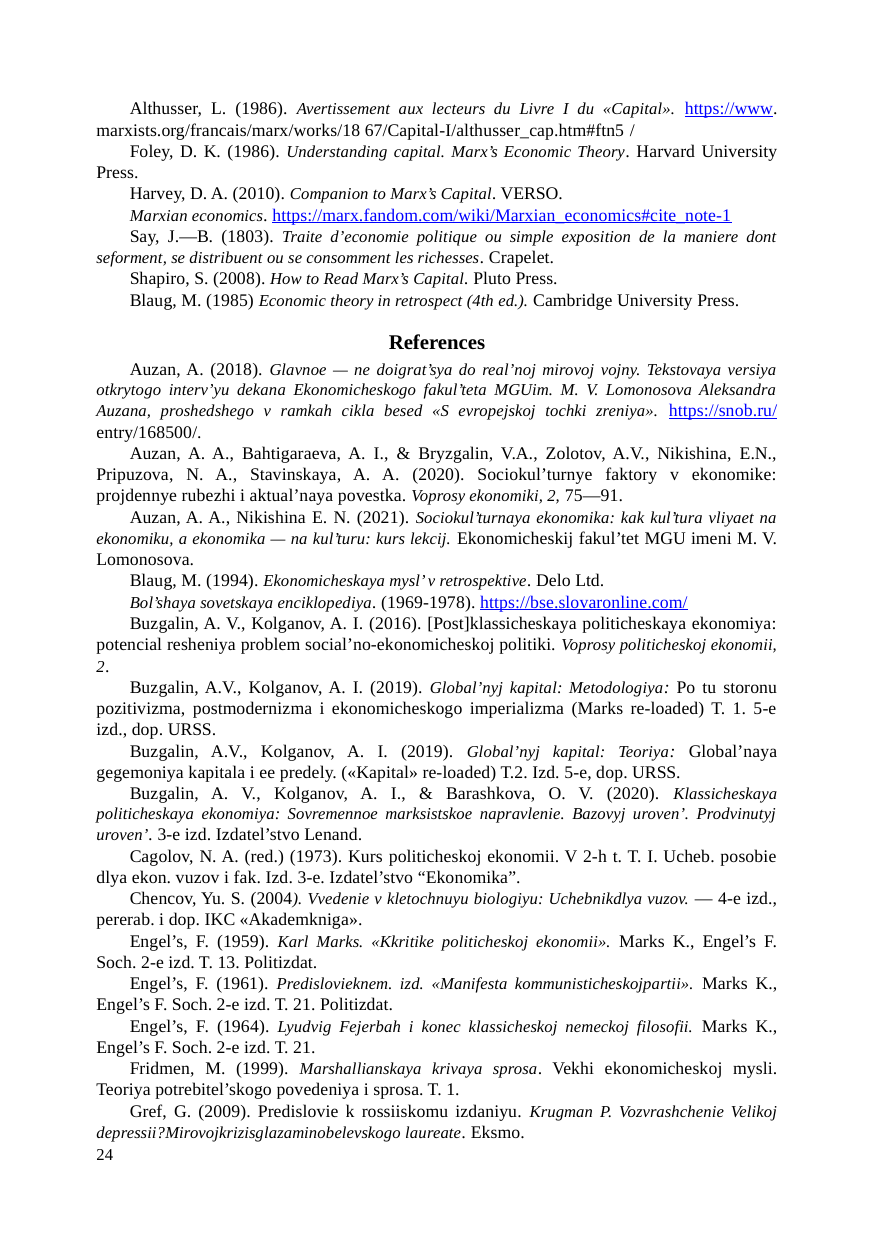

Althusser, L. (1986). Avertissement aux lecteurs du Livre I du «Capital». https://www. marxists.org/francais/marx/works/18 67/Capital-I/althusser_cap.htm#ftn5 /
Foley, D. K. (1986). Understanding capital. Marx’s Economic Theory. Harvard University Press.
Harvey, D. A. (2010). Companion to Marx’s Capital. VERSO.
Marxian economics. https://marx.fandom.com/wiki/Marxian_economics#cite_note-1
Say, J.—B. (1803). Traite d’economie politique ou simple exposition de la maniere dont seforment, se distribuent ou se consomment les richesses. Crapelet.
Shapiro, S. (2008). How to Read Marx’s Capital. Pluto Press.
Blaug, M. (1985) Economic theory in retrospect (4th ed.). Cambridge University Press.
References
Auzan, A. (2018). Glavnoe — ne doigrat’sya do real’noj mirovoj vojny. Tekstovaya versiya otkrytogo interv’yu dekana Ekonomicheskogo fakul’teta MGUim. M. V. Lomonosova Aleksandra Auzana, proshedshego v ramkah cikla besed «S evropejskoj tochki zreniya». https://snob.ru/ entry/168500/.
Auzan, A. A., Bahtigaraeva, A. I., & Bryzgalin, V.A., Zolotov, A.V., Nikishina, E.N., Pripuzova, N. A., Stavinskaya, A. A. (2020). Sociokul’turnye faktory v ekonomike: projdennye rubezhi i aktual’naya povestka. Voprosy ekonomiki, 2, 75—91.
Auzan, A. A., Nikishina E. N. (2021). Sociokul’turnaya ekonomika: kak kul’tura vliyaet na ekonomiku, a ekonomika — na kul’turu: kurs lekcij. Ekonomicheskij fakul’tet MGU imeni M. V. Lomonosova.
Blaug, M. (1994). Ekonomicheskaya mysl’ v retrospektive. Delo Ltd.
Bol’shaya sovetskaya enciklopediya. (1969-1978). https://bse.slovaronline.com/
Buzgalin, A. V., Kolganov, A. I. (2016). [Post]klassicheskaya politicheskaya ekonomiya: potencial resheniya problem social’no-ekonomicheskoj politiki. Voprosy politicheskoj ekonomii, 2.
Buzgalin, A.V., Kolganov, A. I. (2019). Global’nyj kapital: Metodologiya: Po tu storonu pozitivizma, postmodernizma i ekonomicheskogo imperializma (Marks re-loaded) T. 1. 5-e izd., dop. URSS.
Buzgalin, A.V., Kolganov, A. I. (2019). Global’nyj kapital: Teoriya: Global’naya gegemoniya kapitala i ee predely. («Kapital» re-loaded) T.2. Izd. 5-e, dop. URSS.
Buzgalin, A. V., Kolganov, A. I., & Barashkova, O. V. (2020). Klassicheskaya politicheskaya ekonomiya: Sovremennoe marksistskoe napravlenie. Bazovyj uroven’. Prodvinutyj uroven’. 3-e izd. Izdatel’stvo Lenand.
Cagolov, N. A. (red.) (1973). Kurs politicheskoj ekonomii. V 2-h t. T. I. Ucheb. posobie dlya ekon. vuzov i fak. Izd. 3-e. Izdatel’stvo “Ekonomika”.
Chencov, Yu. S. (2004). Vvedenie v kletochnuyu biologiyu: Uchebnikdlya vuzov. — 4-e izd., pererab. i dop. IKC «Akademkniga».
Engel’s, F. (1959). Karl Marks. «Kkritike politicheskoj ekonomii». Marks K., Engel’s F. Soch. 2-e izd. T. 13. Politizdat.
Engel’s, F. (1961). Predislovieknem. izd. «Manifesta kommunisticheskojpartii». Marks K., Engel’s F. Soch. 2-e izd. T. 21. Politizdat.
Engel’s, F. (1964). Lyudvig Fejerbah i konec klassicheskoj nemeckoj filosofii. Marks K., Engel’s F. Soch. 2-e izd. T. 21.
Fridmen, M. (1999). Marshallianskaya krivaya sprosa. Vekhi ekonomicheskoj mysli. Teoriya potrebitel’skogo povedeniya i sprosa. T. 1.
Gref, G. (2009). Predislovie k rossiiskomu izdaniyu. Krugman P. Vozvrashchenie Velikoj depressii?Mirovojkrizisglazaminobelevskogo laureate. Eksmo.
24